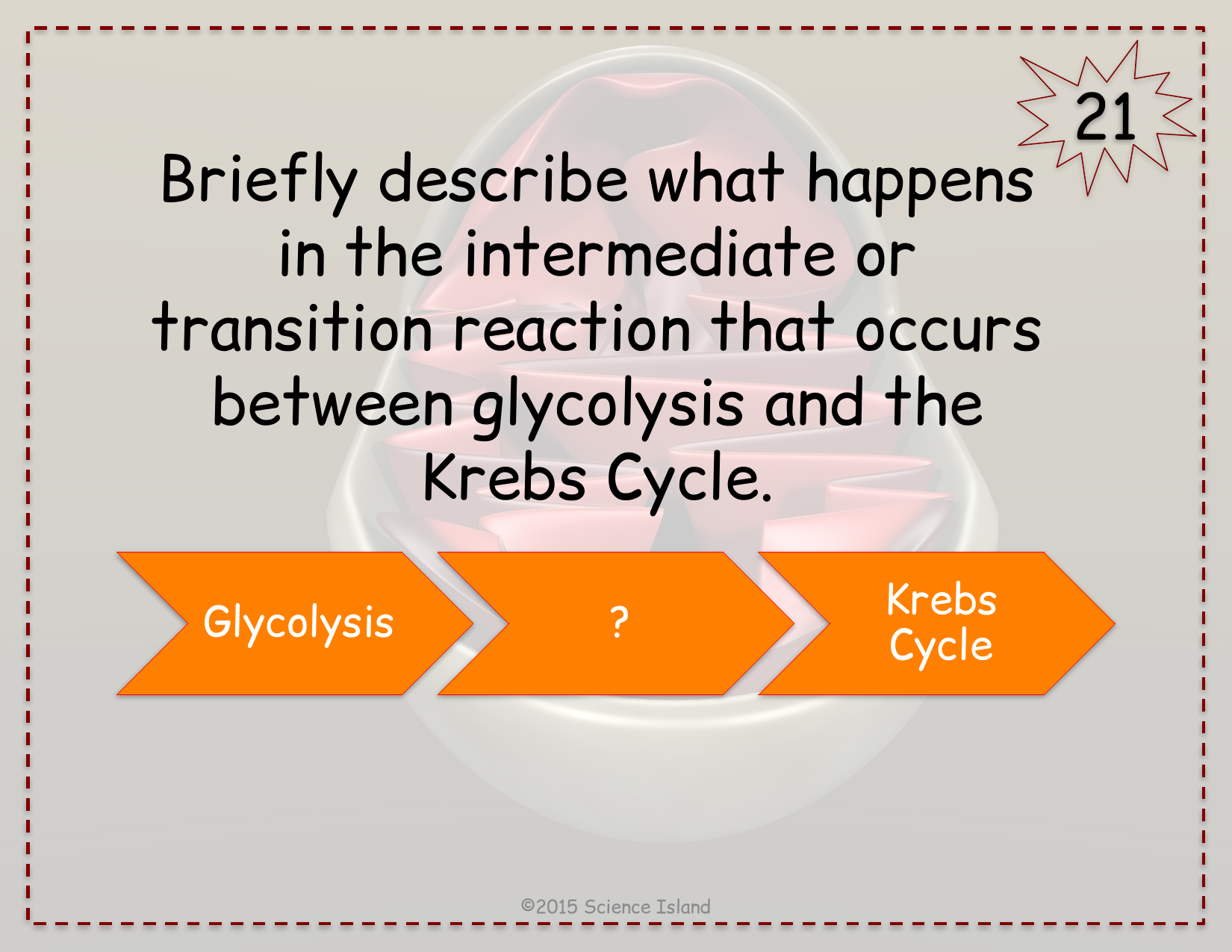

21
Briefly describe what happens in the intermediate or transition reaction that occurs between glycolysis and the Krebs Cycle.
Glycolysis
?
Krebs Cycle
©2015 Science Island